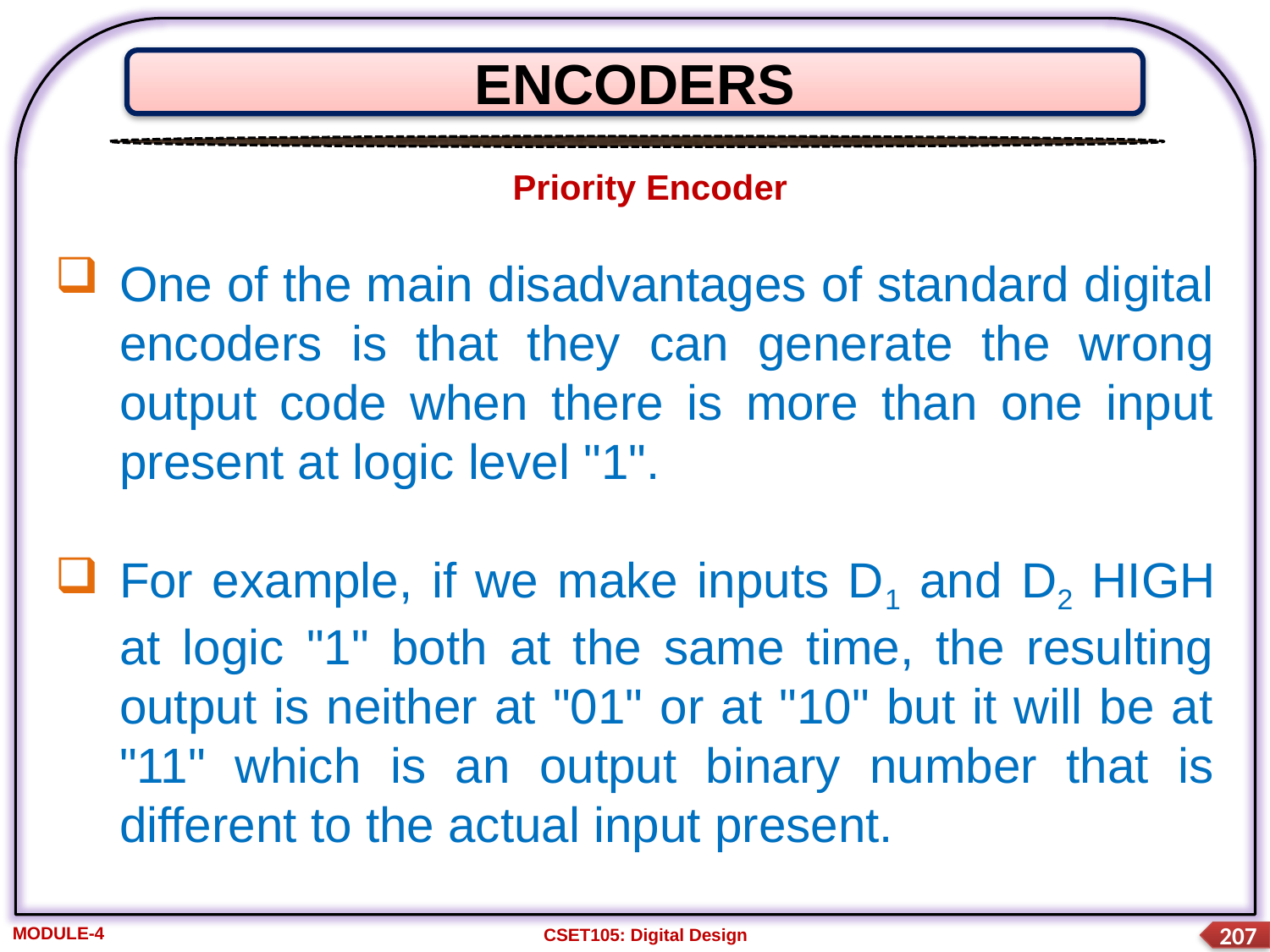

ENCODERS

Priority Encoder
One of the main disadvantages of standard digital encoders is that they can generate the wrong output code when there is more than one input present at logic level "1".

For example, if we make inputs D1 and D2 HIGH at logic "1" both at the same time, the resulting output is neither at "01" or at "10" but it will be at "11" which is an output binary number that is different to the actual input present.
MODULE-4
CSET105: Digital Design
207